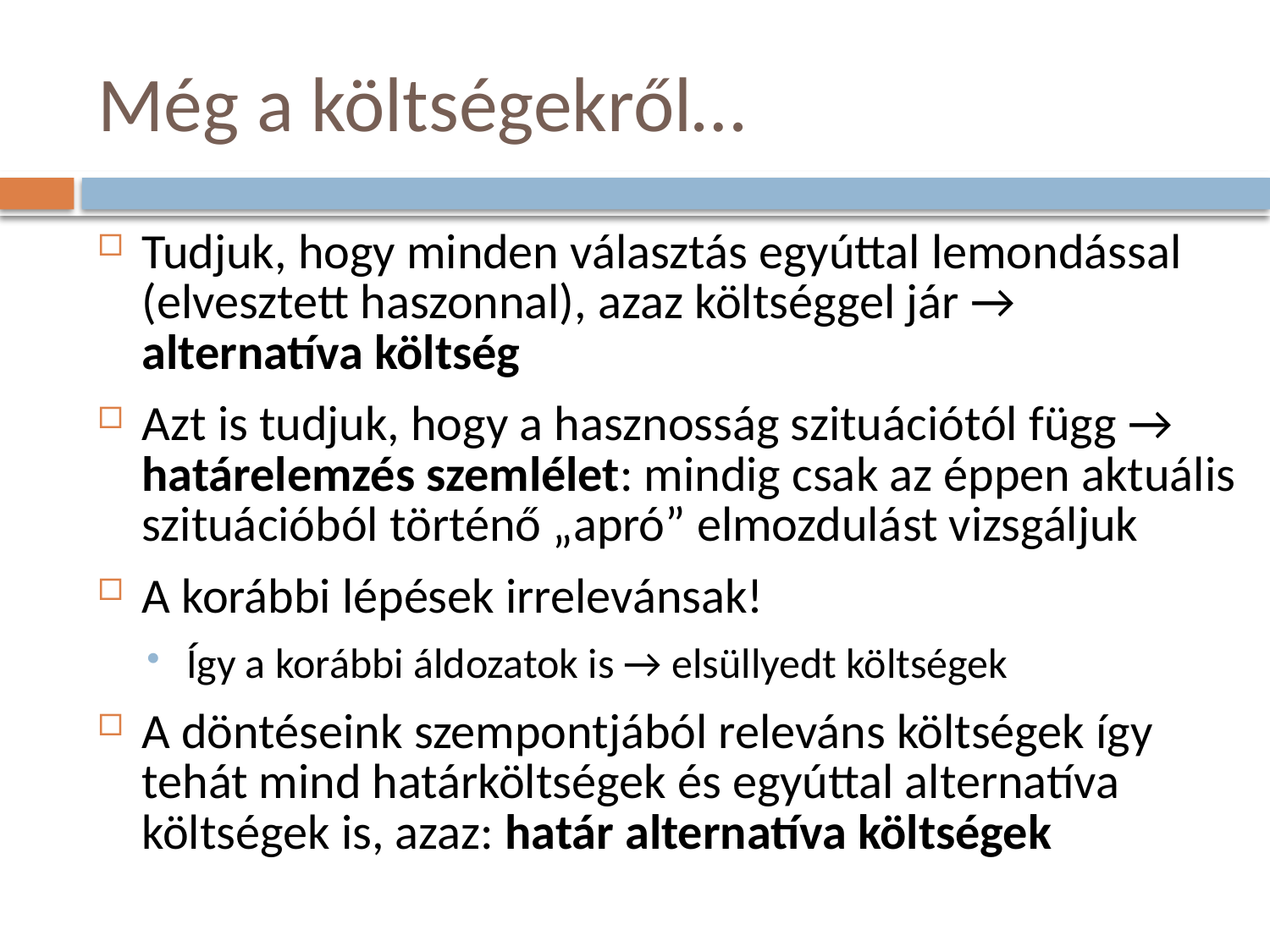

# Még a költségekről…
Tudjuk, hogy minden választás egyúttal lemondással (elvesztett haszonnal), azaz költséggel jár → alternatíva költség
Azt is tudjuk, hogy a hasznosság szituációtól függ → határelemzés szemlélet: mindig csak az éppen aktuális szituációból történő „apró” elmozdulást vizsgáljuk
A korábbi lépések irrelevánsak!
Így a korábbi áldozatok is → elsüllyedt költségek
A döntéseink szempontjából releváns költségek így tehát mind határköltségek és egyúttal alternatíva költségek is, azaz: határ alternatíva költségek